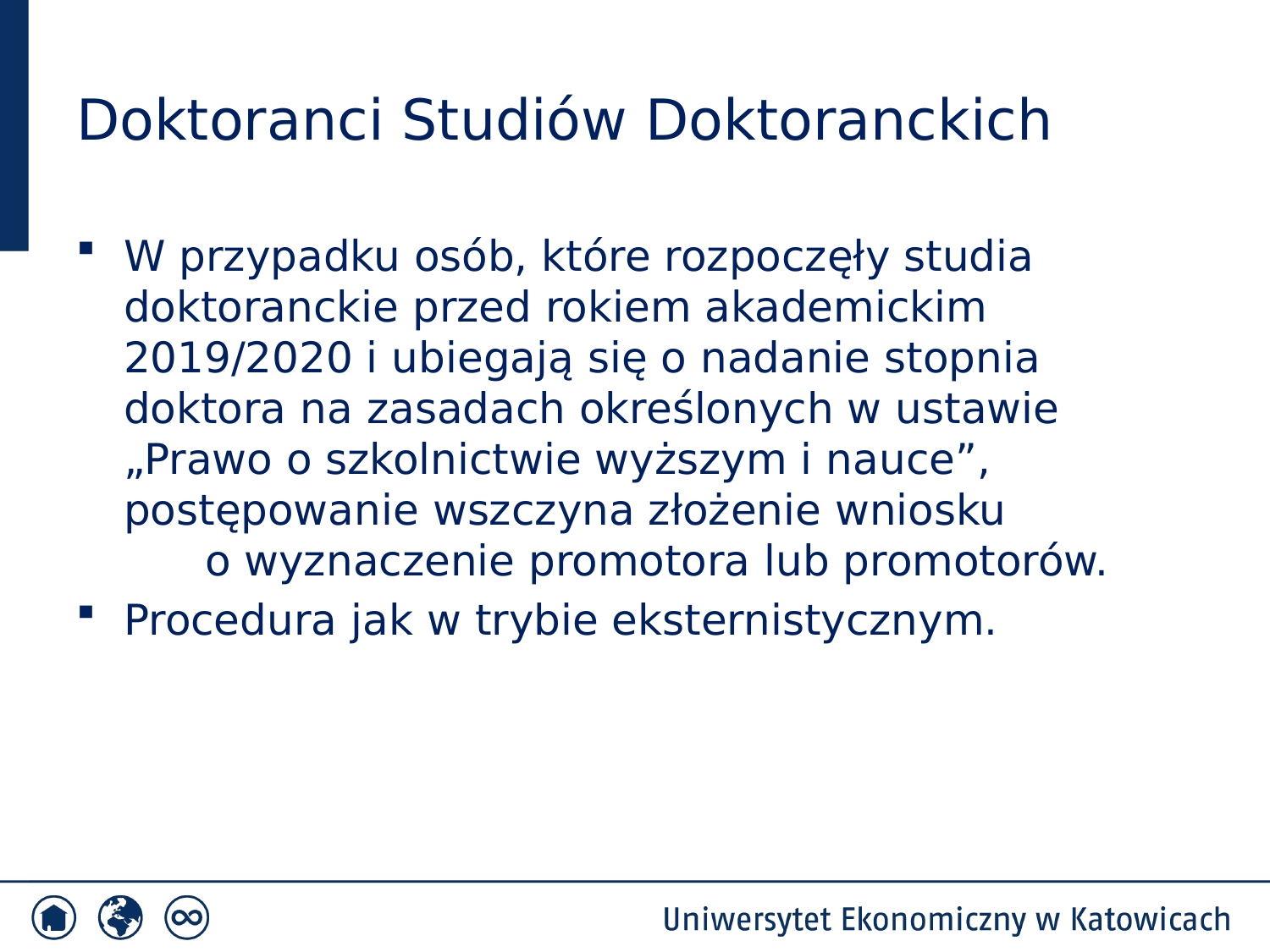

# Doktoranci Studiów Doktoranckich
W przypadku osób, które rozpoczęły studia doktoranckie przed rokiem akademickim 2019/2020 i ubiegają się o nadanie stopnia doktora na zasadach określonych w ustawie „Prawo o szkolnictwie wyższym i nauce”, postępowanie wszczyna złożenie wniosku                    o wyznaczenie promotora lub promotorów.
Procedura jak w trybie eksternistycznym.